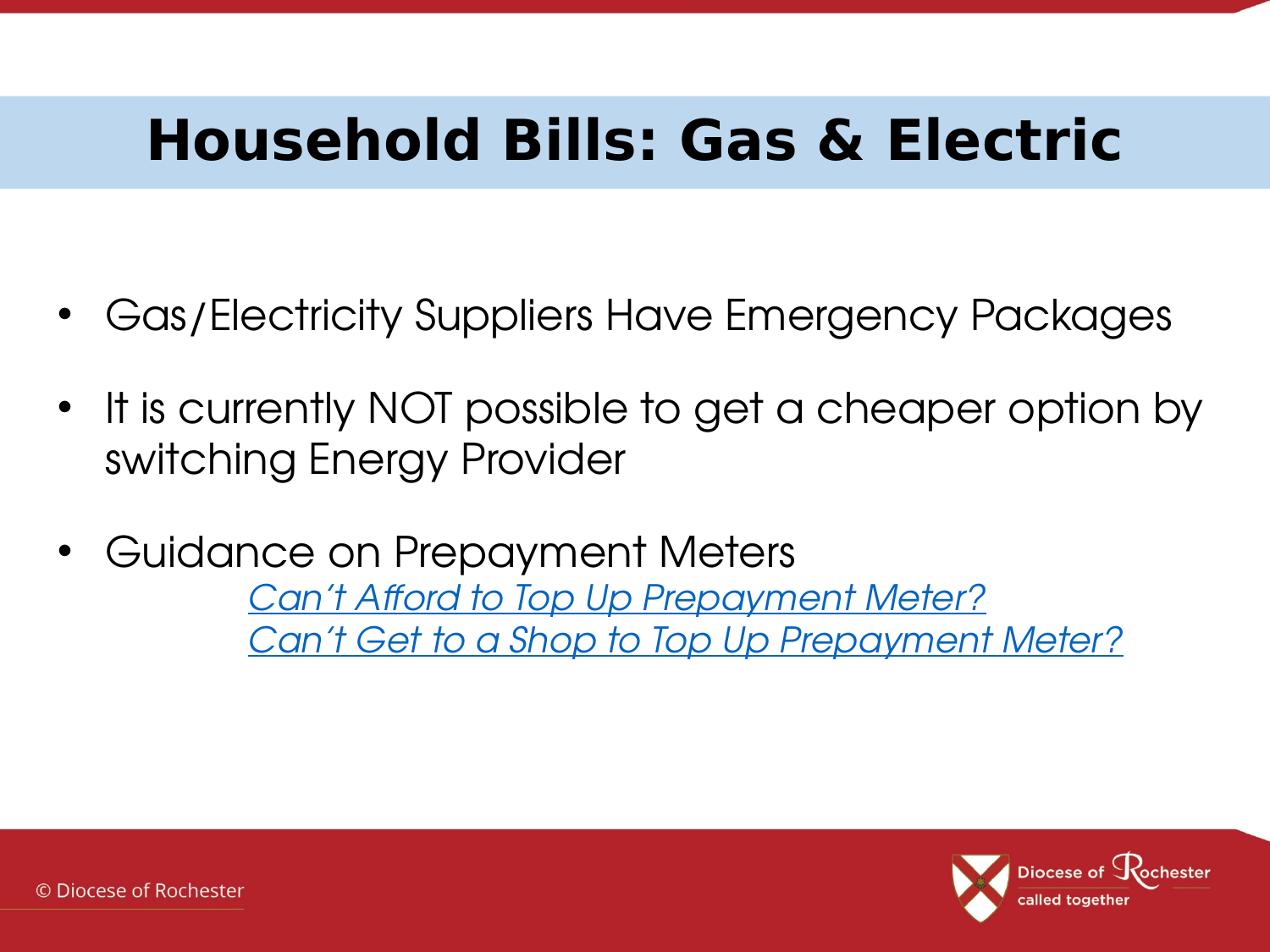

# Household Bills: Gas & Electric
Gas/Electricity Suppliers Have Emergency Packages

It is currently NOT possible to get a cheaper option by switching Energy Provider

Guidance on Prepayment Meters
	Can’t Afford to Top Up Prepayment Meter?
	Can’t Get to a Shop to Top Up Prepayment Meter?